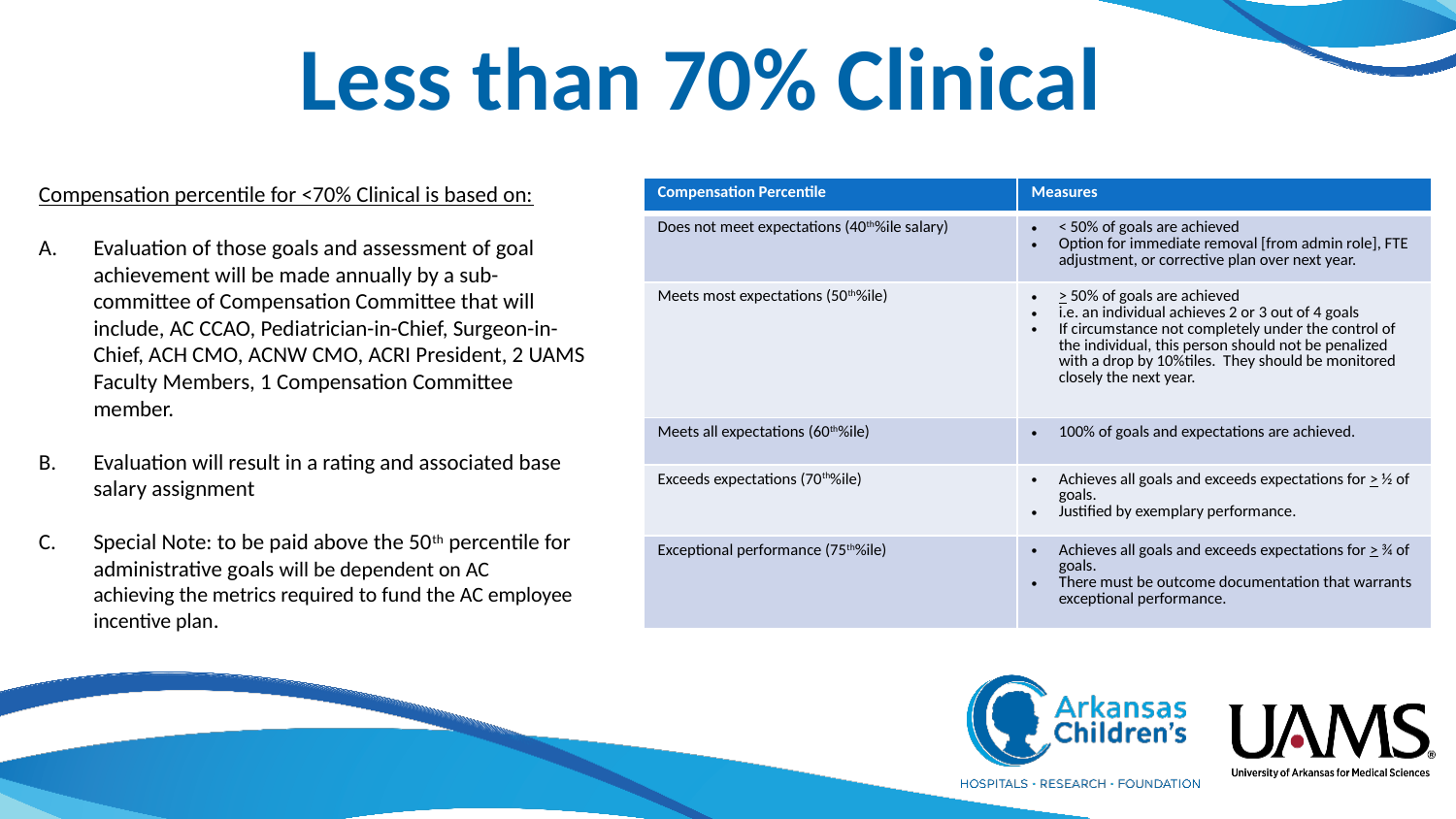

# Less than 70% Clinical
Compensation percentile for <70% Clinical is based on:

Evaluation of those goals and assessment of goal achievement will be made annually by a sub-committee of Compensation Committee that will include, AC CCAO, Pediatrician-in-Chief, Surgeon-in-Chief, ACH CMO, ACNW CMO, ACRI President, 2 UAMS Faculty Members, 1 Compensation Committee member.

Evaluation will result in a rating and associated base salary assignment

Special Note: to be paid above the 50th percentile for administrative goals will be dependent on AC achieving the metrics required to fund the AC employee incentive plan.

| Compensation Percentile | Measures |
| --- | --- |
| Does not meet expectations (40th%ile salary) | < 50% of goals are achieved Option for immediate removal [from admin role], FTE adjustment, or corrective plan over next year. |
| Meets most expectations (50th%ile) | > 50% of goals are achieved  i.e. an individual achieves 2 or 3 out of 4 goals If circumstance not completely under the control of the individual, this person should not be penalized with a drop by 10%tiles.  They should be monitored closely the next year. |
| Meets all expectations (60th%ile) | 100% of goals and expectations are achieved. |
| Exceeds expectations (70th%ile) | Achieves all goals and exceeds expectations for > ½ of goals. Justified by exemplary performance. |
| Exceptional performance (75th%ile) | Achieves all goals and exceeds expectations for > ¾ of goals. There must be outcome documentation that warrants exceptional performance. |